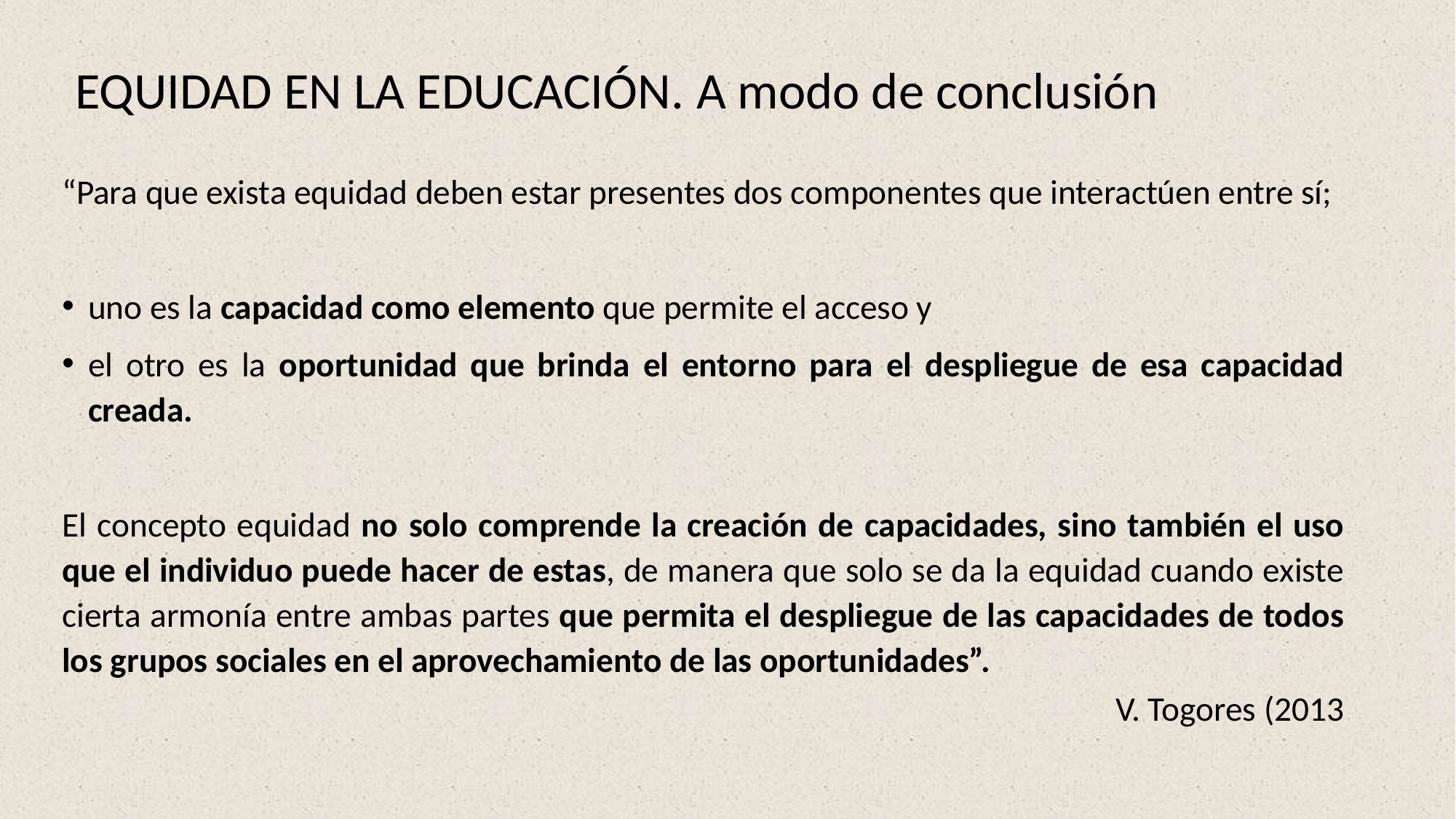

# EQUIDAD EN LA EDUCACIÓN. A modo de conclusión
“Para que exista equidad deben estar presentes dos componentes que interactúen entre sí;

uno es la capacidad como elemento que permite el acceso y
el otro es la oportunidad que brinda el entorno para el despliegue de esa capacidad creada.

El concepto equidad no solo comprende la creación de capacidades, sino también el uso que el individuo puede hacer de estas, de manera que solo se da la equidad cuando existe cierta armonía entre ambas partes que permita el despliegue de las capacidades de todos los grupos sociales en el aprovechamiento de las oportunidades”.
V. Togores (2013